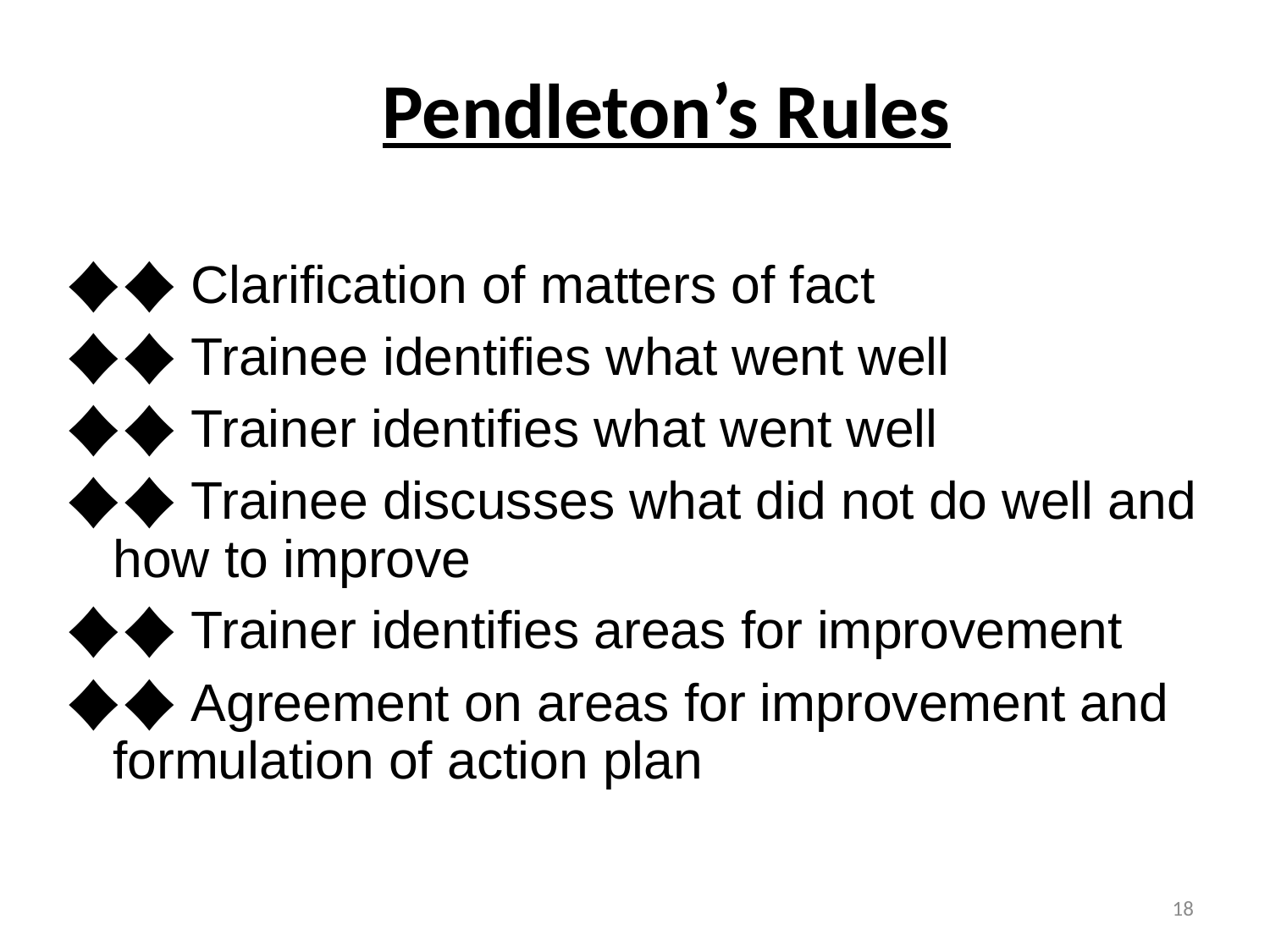

Pendleton’s Rules

♦♦ Clarification of matters of fact
♦♦ Trainee identifies what went well
♦♦ Trainer identifies what went well
♦♦ Trainee discusses what did not do well and how to improve
♦♦ Trainer identifies areas for improvement
♦♦ Agreement on areas for improvement and formulation of action plan

18